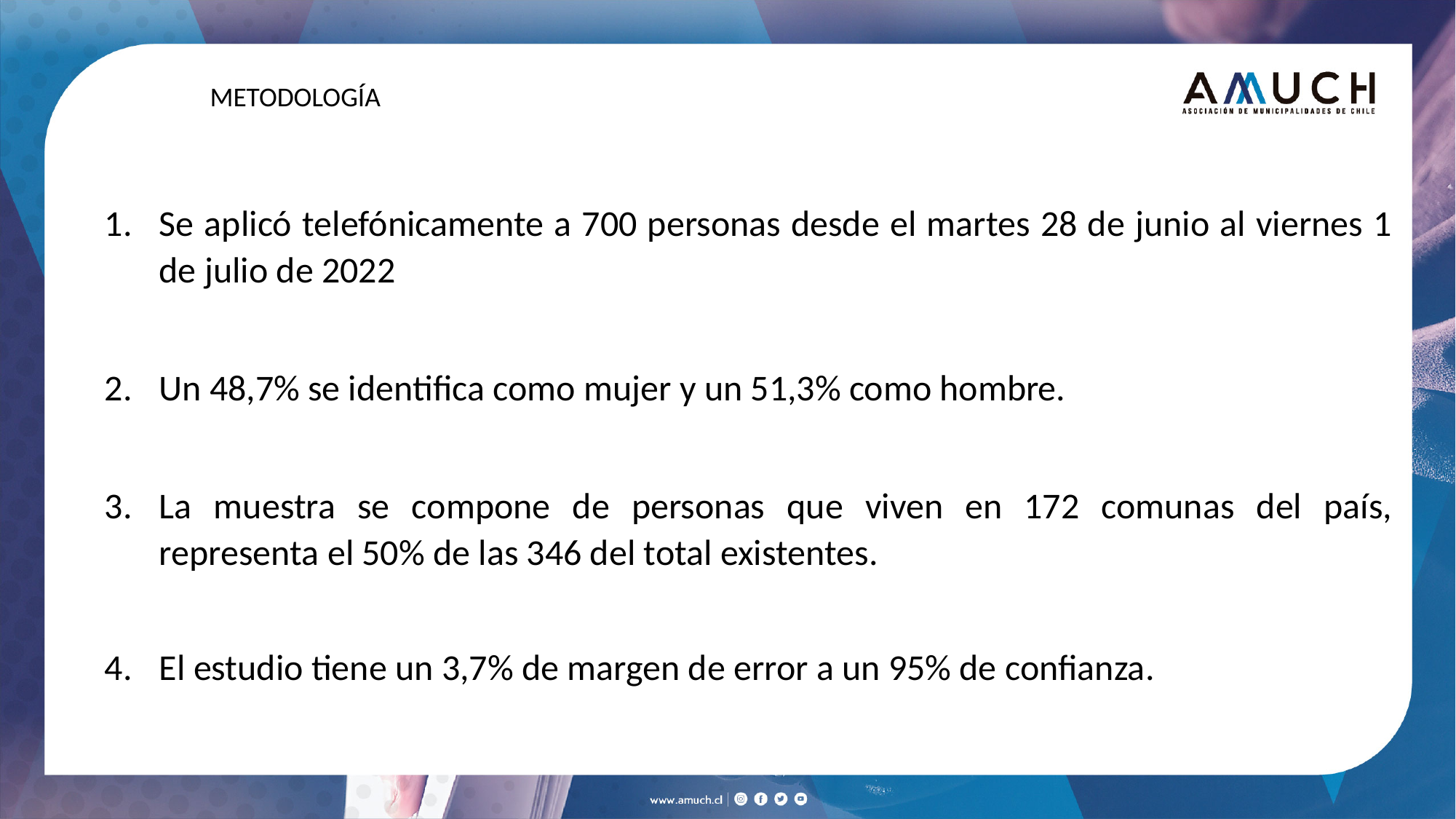

METODOLOGÍA
Se aplicó telefónicamente a 700 personas desde el martes 28 de junio al viernes 1 de julio de 2022

Un 48,7% se identifica como mujer y un 51,3% como hombre.

La muestra se compone de personas que viven en 172 comunas del país, representa el 50% de las 346 del total existentes.

El estudio tiene un 3,7% de margen de error a un 95% de confianza.